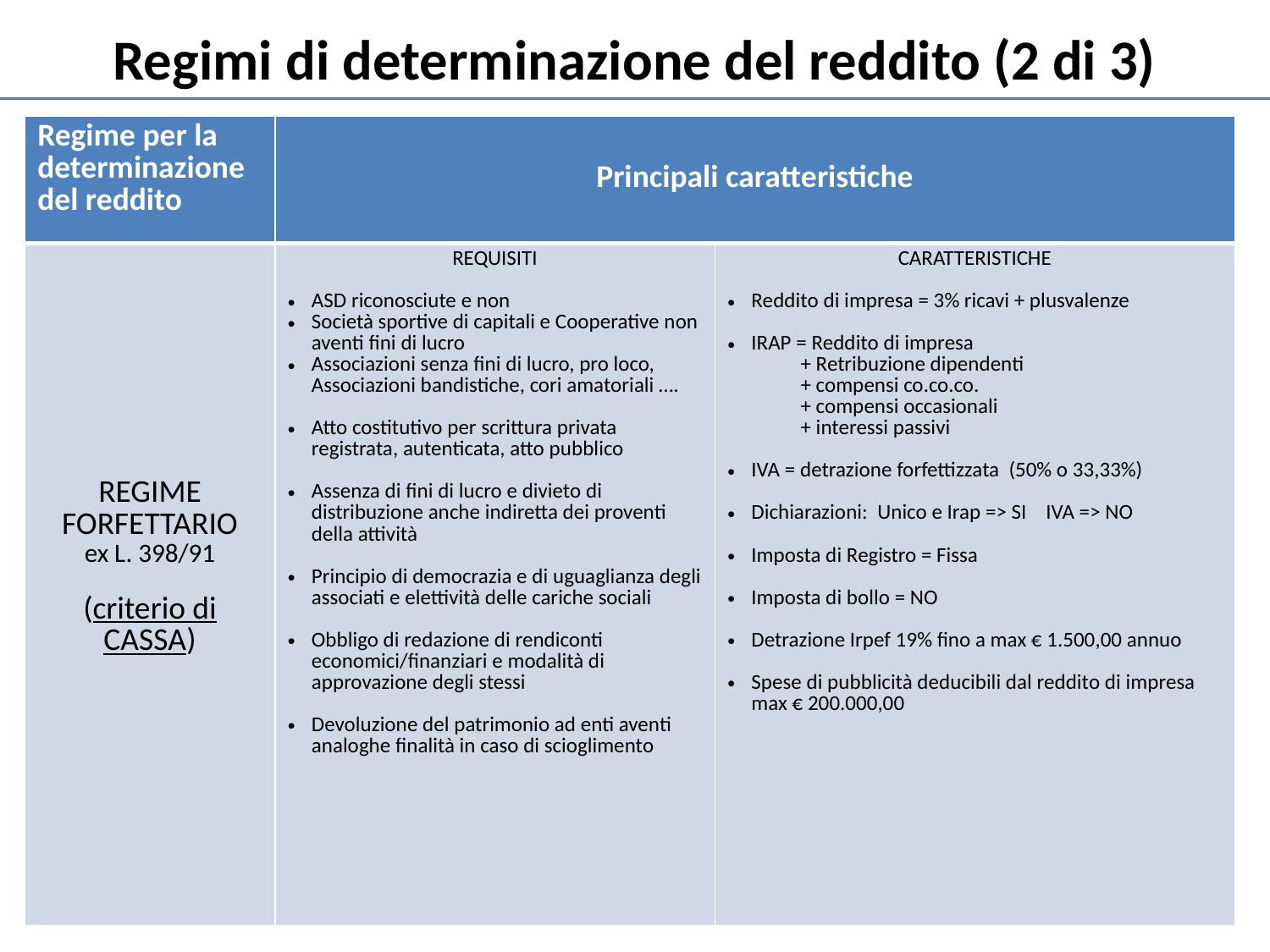

Regimi di determinazione del reddito (2 di 3)
| Regime per la determinazione del reddito | Principali caratteristiche |  |
| --- | --- | --- |
| REGIME FORFETTARIO ex L. 398/91 (criterio di CASSA) | REQUISITI ASD riconosciute e non Società sportive di capitali e Cooperative non aventi fini di lucro Associazioni senza fini di lucro, pro loco, Associazioni bandistiche, cori amatoriali …. Atto costitutivo per scrittura privata registrata, autenticata, atto pubblico Assenza di fini di lucro e divieto di distribuzione anche indiretta dei proventi della attività Principio di democrazia e di uguaglianza degli associati e elettività delle cariche sociali Obbligo di redazione di rendiconti economici/finanziari e modalità di approvazione degli stessi Devoluzione del patrimonio ad enti aventi analoghe finalità in caso di scioglimento | CARATTERISTICHE Reddito di impresa = 3% ricavi + plusvalenze IRAP = Reddito di impresa + Retribuzione dipendenti + compensi co.co.co. + compensi occasionali + interessi passivi IVA = detrazione forfettizzata (50% o 33,33%) Dichiarazioni: Unico e Irap => SI IVA => NO Imposta di Registro = Fissa Imposta di bollo = NO Detrazione Irpef 19% fino a max € 1.500,00 annuo Spese di pubblicità deducibili dal reddito di impresa max € 200.000,00 |